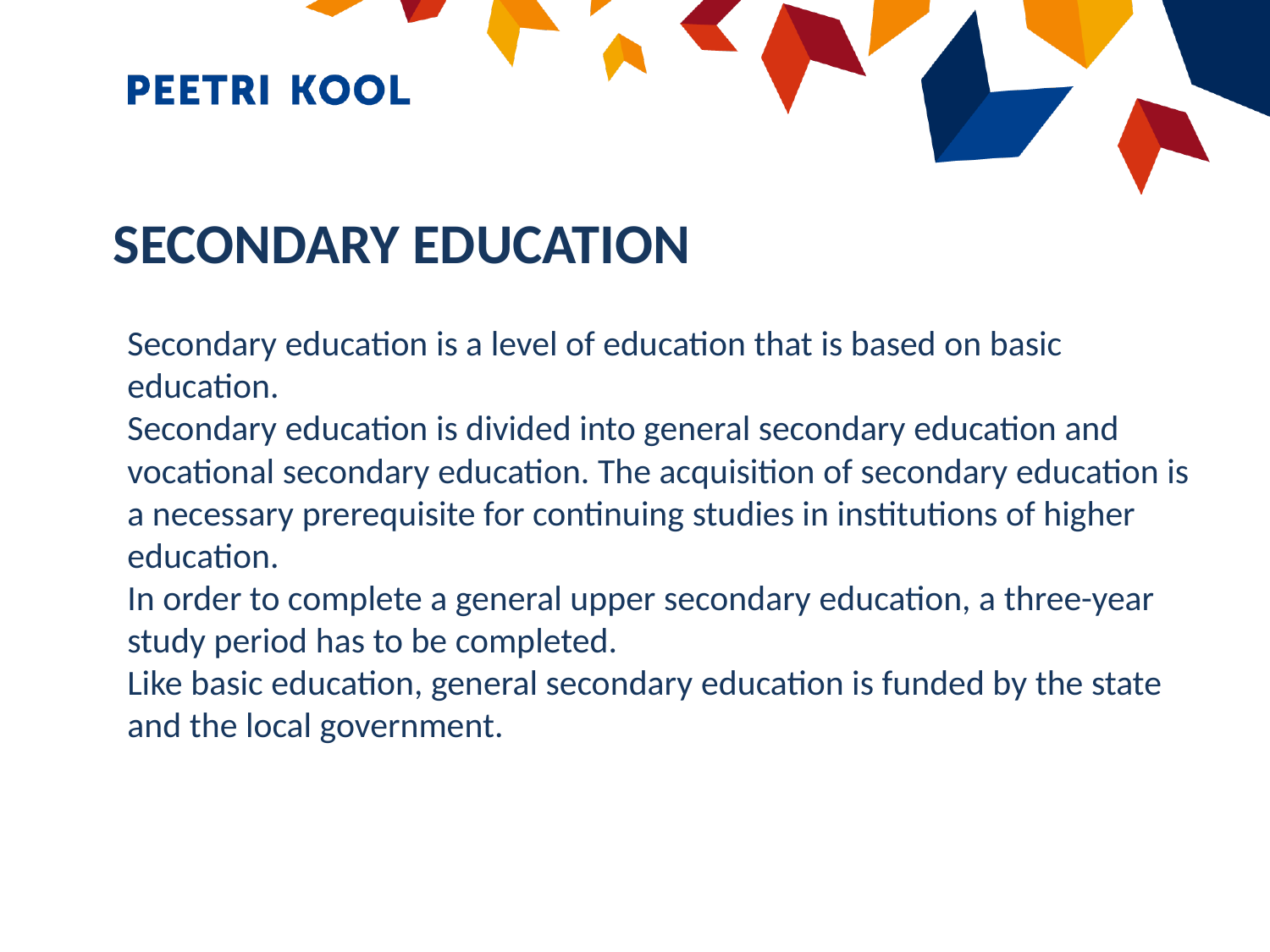

Secondary education is a level of education that is based on basic education.
Secondary education is divided into general secondary education and vocational secondary education. The acquisition of secondary education is a necessary prerequisite for continuing studies in institutions of higher education.
In order to complete a general upper secondary education, a three-year study period has to be completed.
Like basic education, general secondary education is funded by the state and the local government.
# SECONDARY EDUCATION